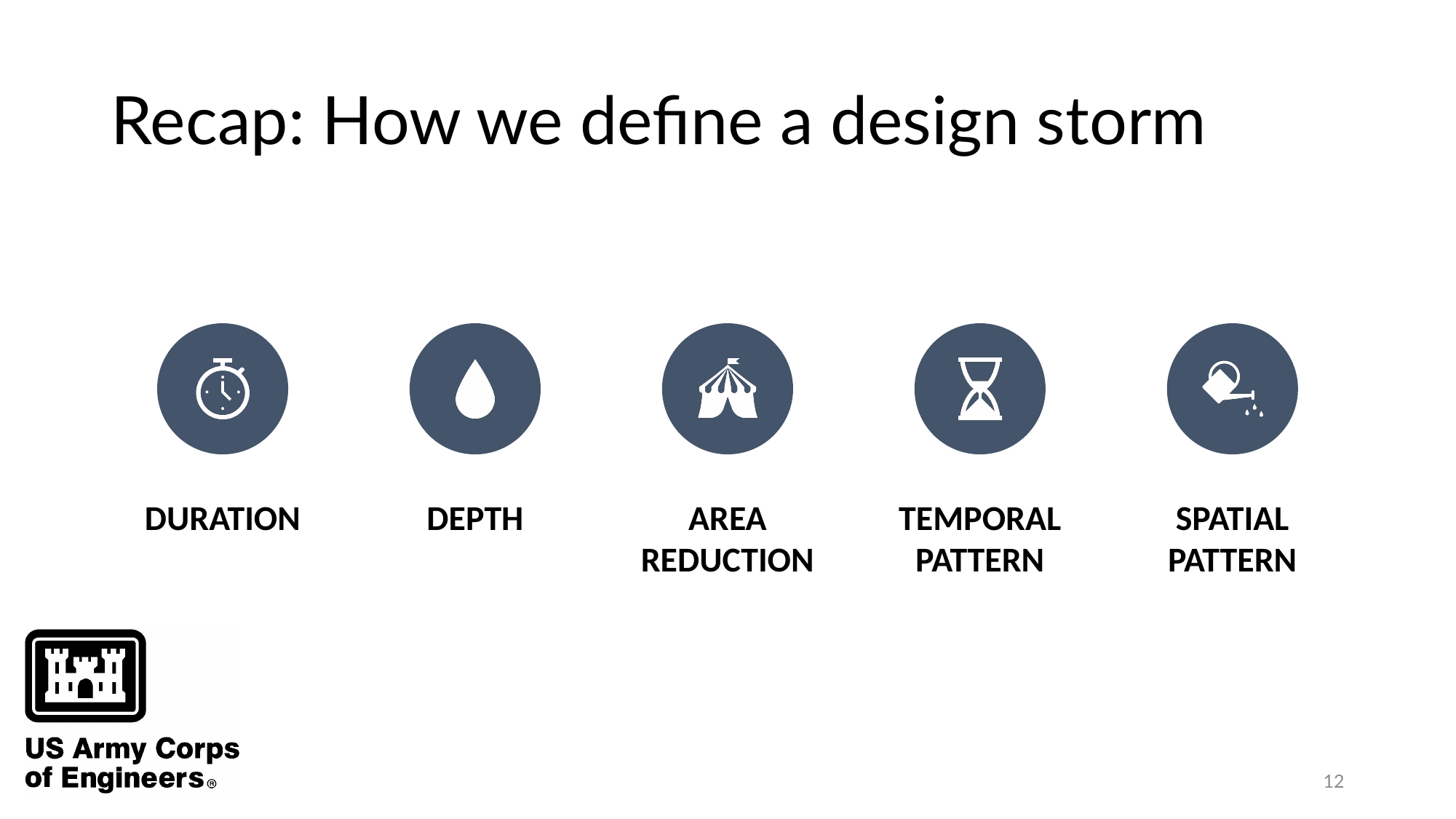

# Recap: How we define a design storm
Duration
Depth
Area Reduction
Temporal Pattern
Spatial Pattern
12